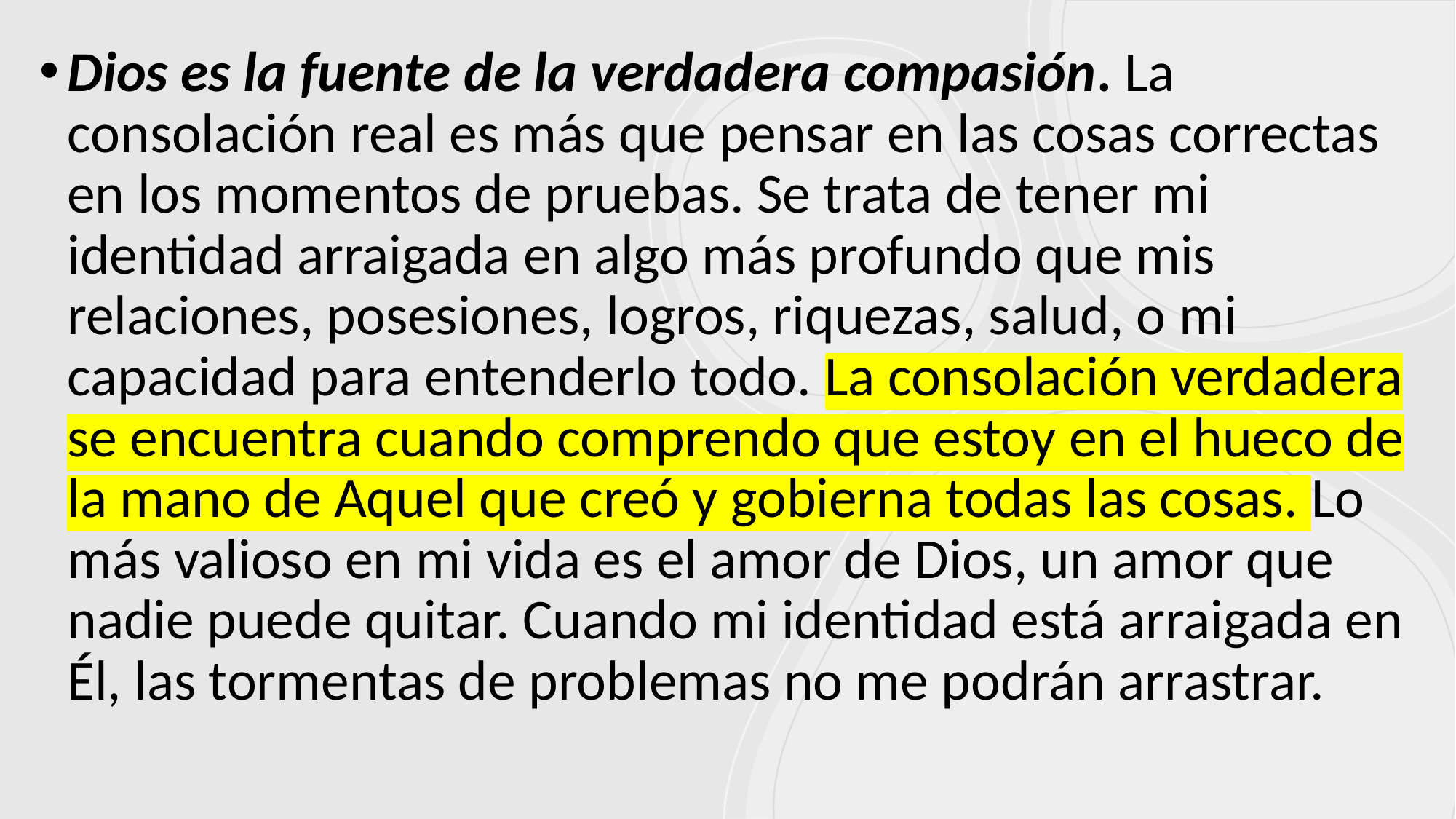

Dios es la fuente de la verdadera compasión. La consolación real es más que pensar en las cosas correctas en los momentos de pruebas. Se trata de tener mi identidad arraigada en algo más profundo que mis relaciones, posesiones, logros, riquezas, salud, o mi capacidad para entenderlo todo. La consolación verdadera se encuentra cuando comprendo que estoy en el hueco de la mano de Aquel que creó y gobierna todas las cosas. Lo más valioso en mi vida es el amor de Dios, un amor que nadie puede quitar. Cuando mi identidad está arraigada en Él, las tormentas de problemas no me podrán arrastrar.